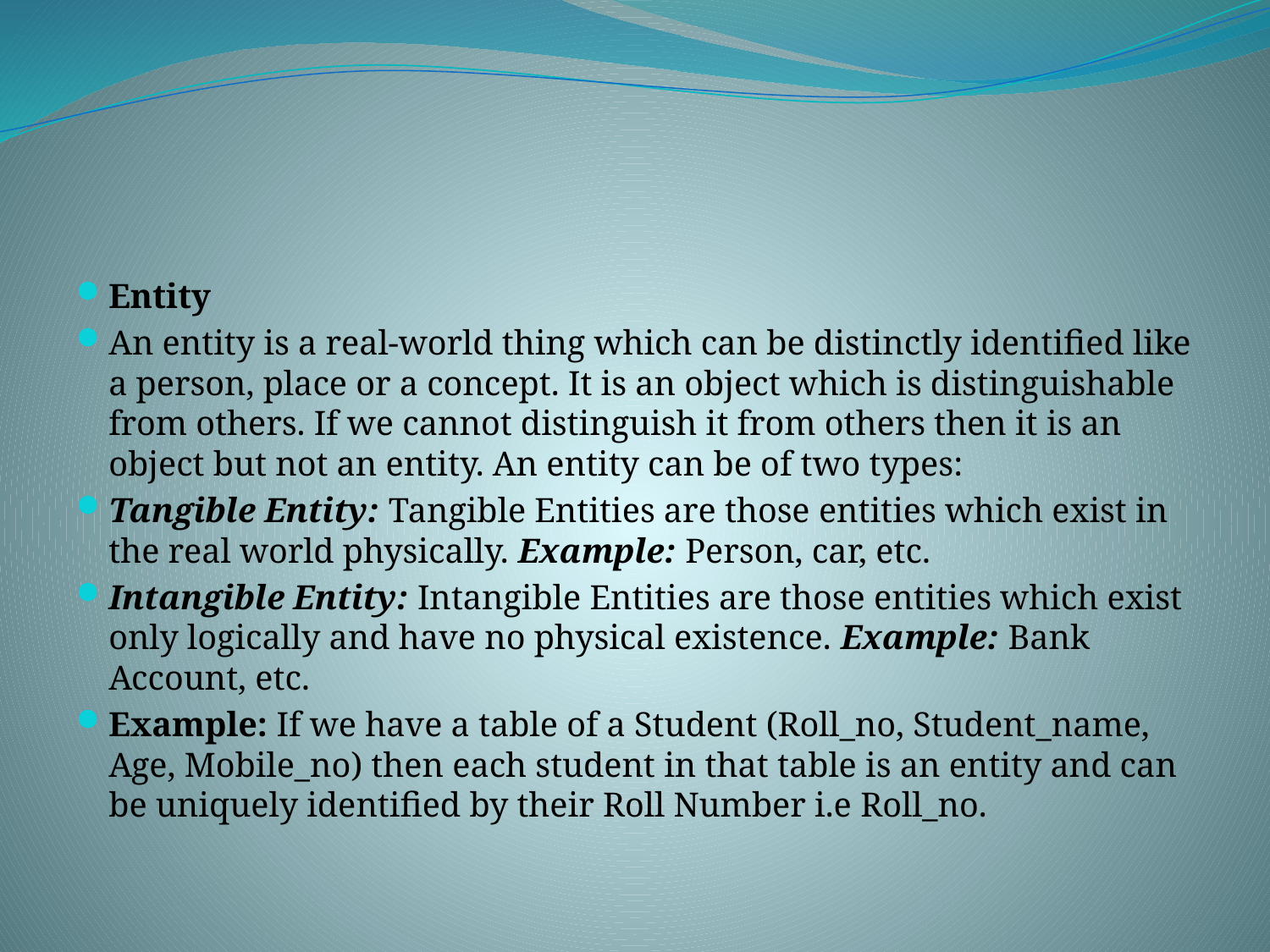

#
Entity
An entity is a real-world thing which can be distinctly identified like a person, place or a concept. It is an object which is distinguishable from others. If we cannot distinguish it from others then it is an object but not an entity. An entity can be of two types:
Tangible Entity: Tangible Entities are those entities which exist in the real world physically. Example: Person, car, etc.
Intangible Entity: Intangible Entities are those entities which exist only logically and have no physical existence. Example: Bank Account, etc.
Example: If we have a table of a Student (Roll_no, Student_name, Age, Mobile_no) then each student in that table is an entity and can be uniquely identified by their Roll Number i.e Roll_no.